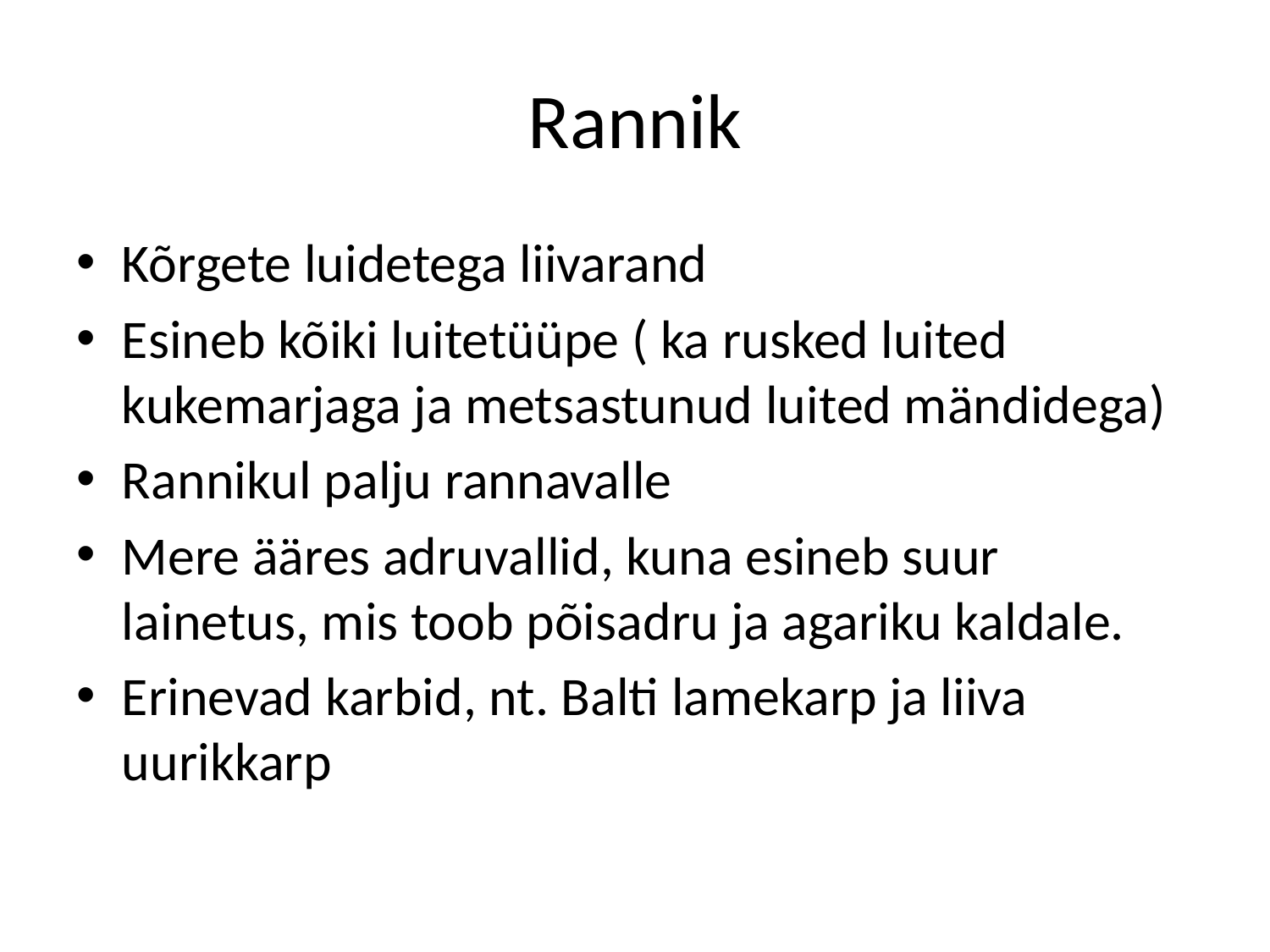

# Rannik
Kõrgete luidetega liivarand
Esineb kõiki luitetüüpe ( ka rusked luited kukemarjaga ja metsastunud luited mändidega)
Rannikul palju rannavalle
Mere ääres adruvallid, kuna esineb suur lainetus, mis toob põisadru ja agariku kaldale.
Erinevad karbid, nt. Balti lamekarp ja liiva uurikkarp